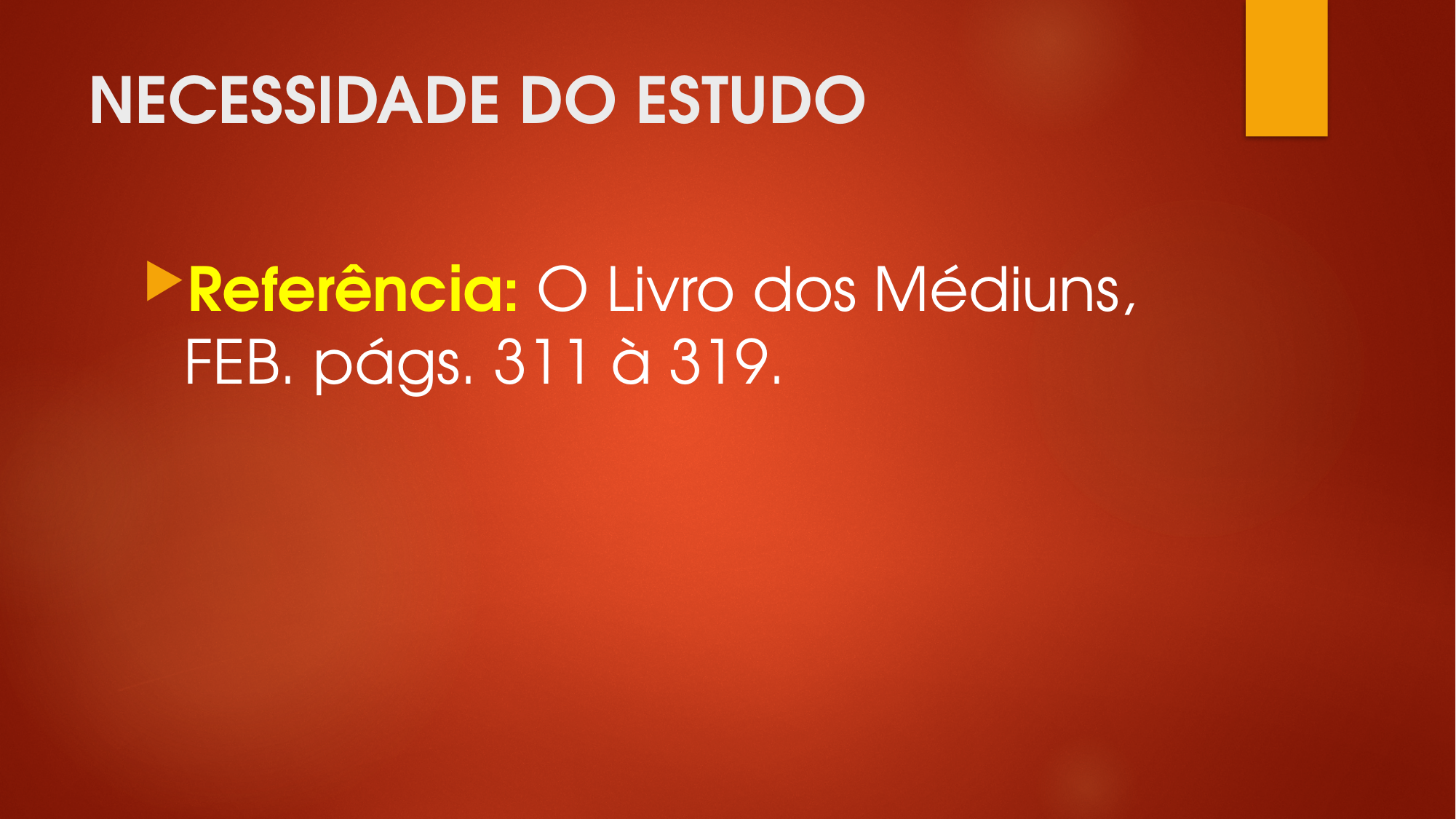

# NECESSIDADE DO ESTUDO
Referência: O Livro dos Médiuns, FEB. págs. 311 à 319.